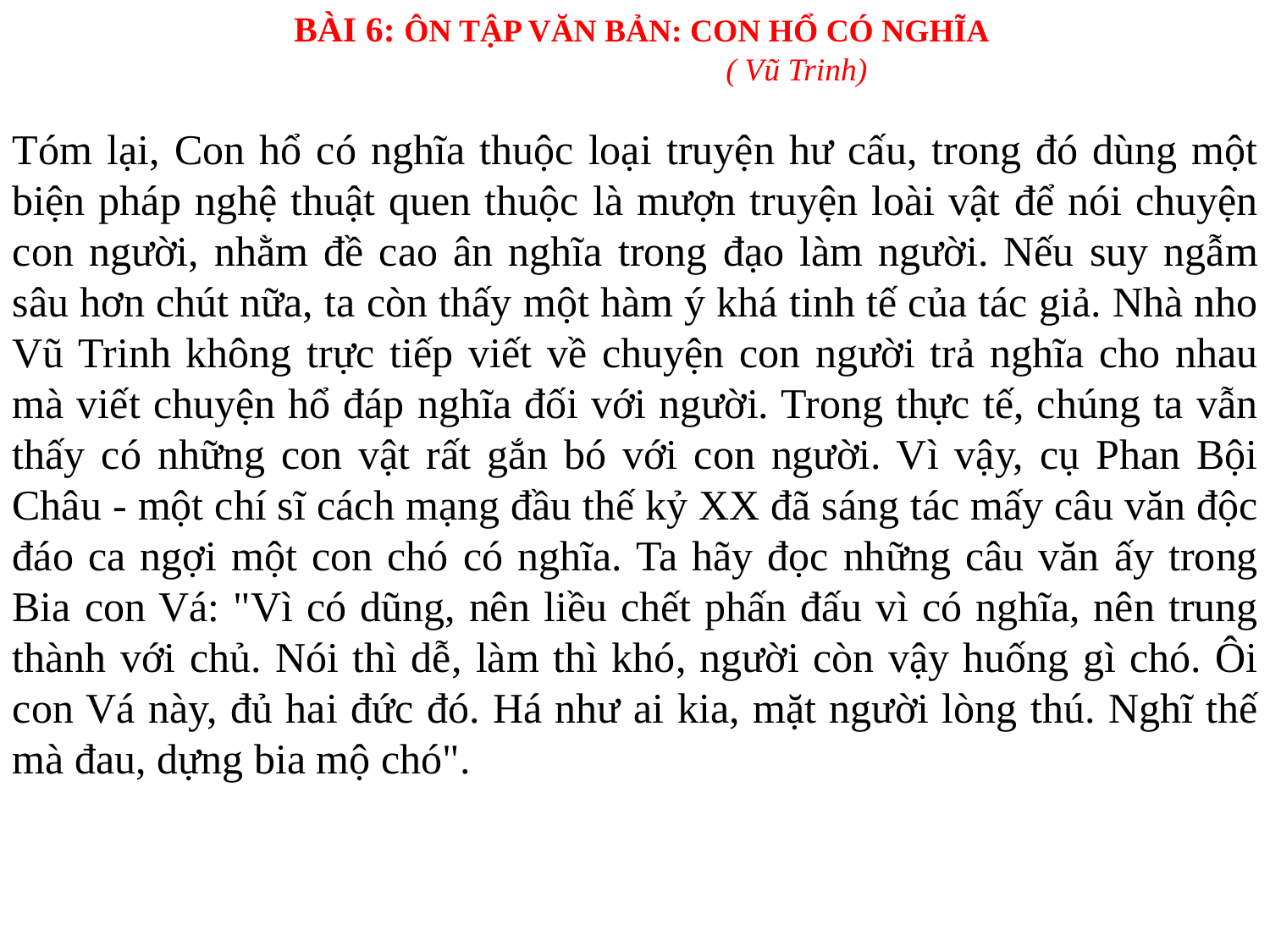

BÀI 6: ÔN TẬP VĂN BẢN: CON HỔ CÓ NGHĨA
       ( Vũ Trinh)

Tóm lại, Con hổ có nghĩa thuộc loại truyện hư cấu, trong đó dùng một biện pháp nghệ thuật quen thuộc là mượn truyện loài vật để nói chuyện con người, nhằm đề cao ân nghĩa trong đạo làm người. Nếu suy ngẫm sâu hơn chút nữa, ta còn thấy một hàm ý khá tinh tế của tác giả. Nhà nho Vũ Trinh không trực tiếp viết về chuyện con người trả nghĩa cho nhau mà viết chuyện hổ đáp nghĩa đối với người. Trong thực tế, chúng ta vẫn thấy có những con vật rất gắn bó với con người. Vì vậy, cụ Phan Bội Châu - một chí sĩ cách mạng đầu thế kỷ XX đã sáng tác mấy câu văn độc đáo ca ngợi một con chó có nghĩa. Ta hãy đọc những câu văn ấy trong Bia con Vá: "Vì có dũng, nên liều chết phấn đấu vì có nghĩa, nên trung thành với chủ. Nói thì dễ, làm thì khó, người còn vậy huống gì chó. Ôi con Vá này, đủ hai đức đó. Há như ai kia, mặt người lòng thú. Nghĩ thế mà đau, dựng bia mộ chó".